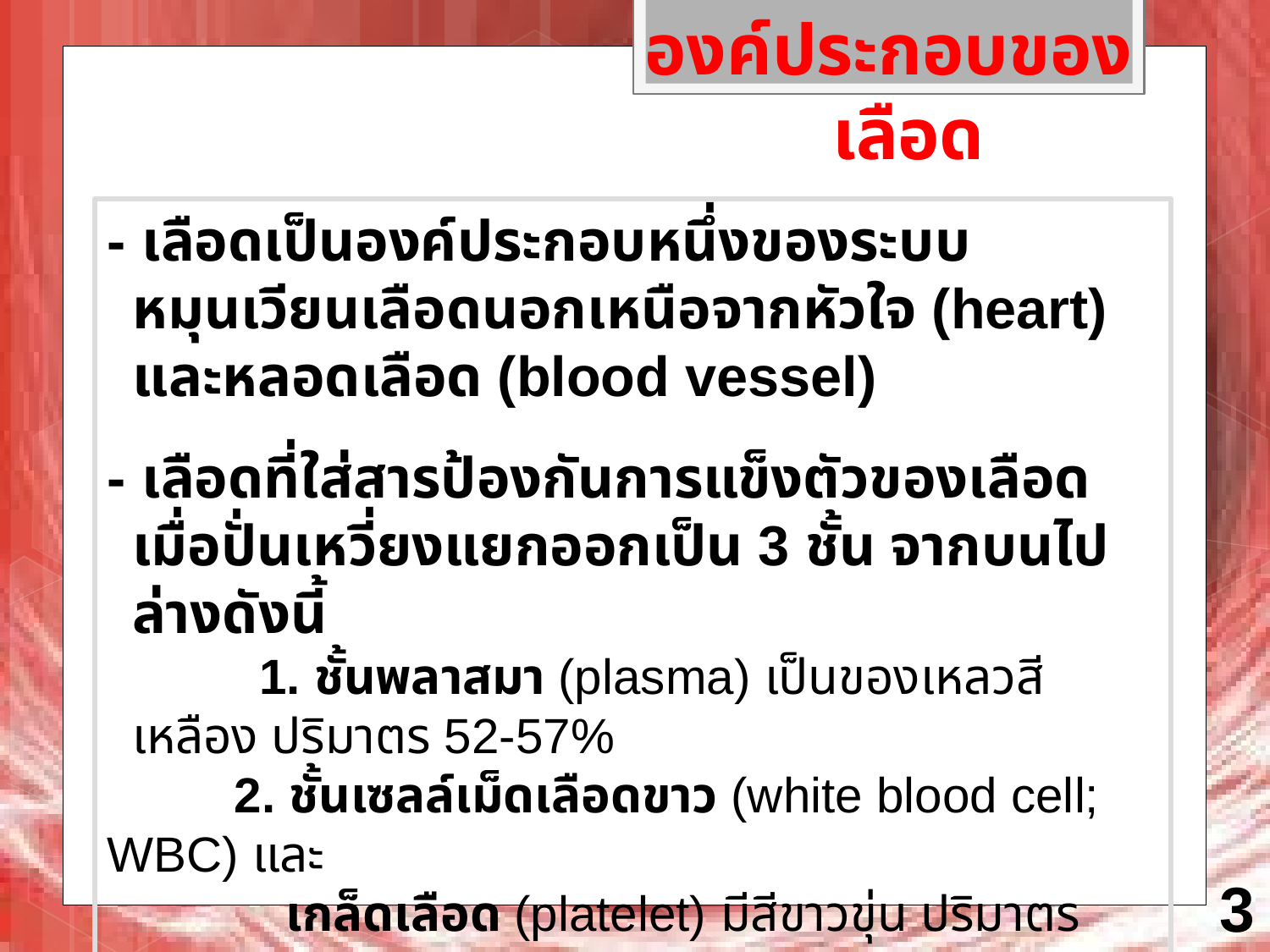

องค์ประกอบของเลือด
- เลือดเป็นองค์ประกอบหนึ่งของระบบหมุนเวียนเลือดนอกเหนือจากหัวใจ (heart) และหลอดเลือด (blood vessel)
- เลือดที่ใส่สารป้องกันการแข็งตัวของเลือด เมื่อปั่นเหวี่ยงแยกออกเป็น 3 ชั้น จากบนไปล่างดังนี้
	1. ชั้นพลาสมา (plasma) เป็นของเหลวสีเหลือง ปริมาตร 52-57%
	2. ชั้นเซลล์เม็ดเลือดขาว (white blood cell; WBC) และ
	    เกล็ดเลือด (platelet) มีสีขาวขุ่น ปริมาตร <1%
	3. ชั้นเซลล์เม็ดเลือดแดง (red blood cell) มีสีแดง ปริมาตร 42-47%
3